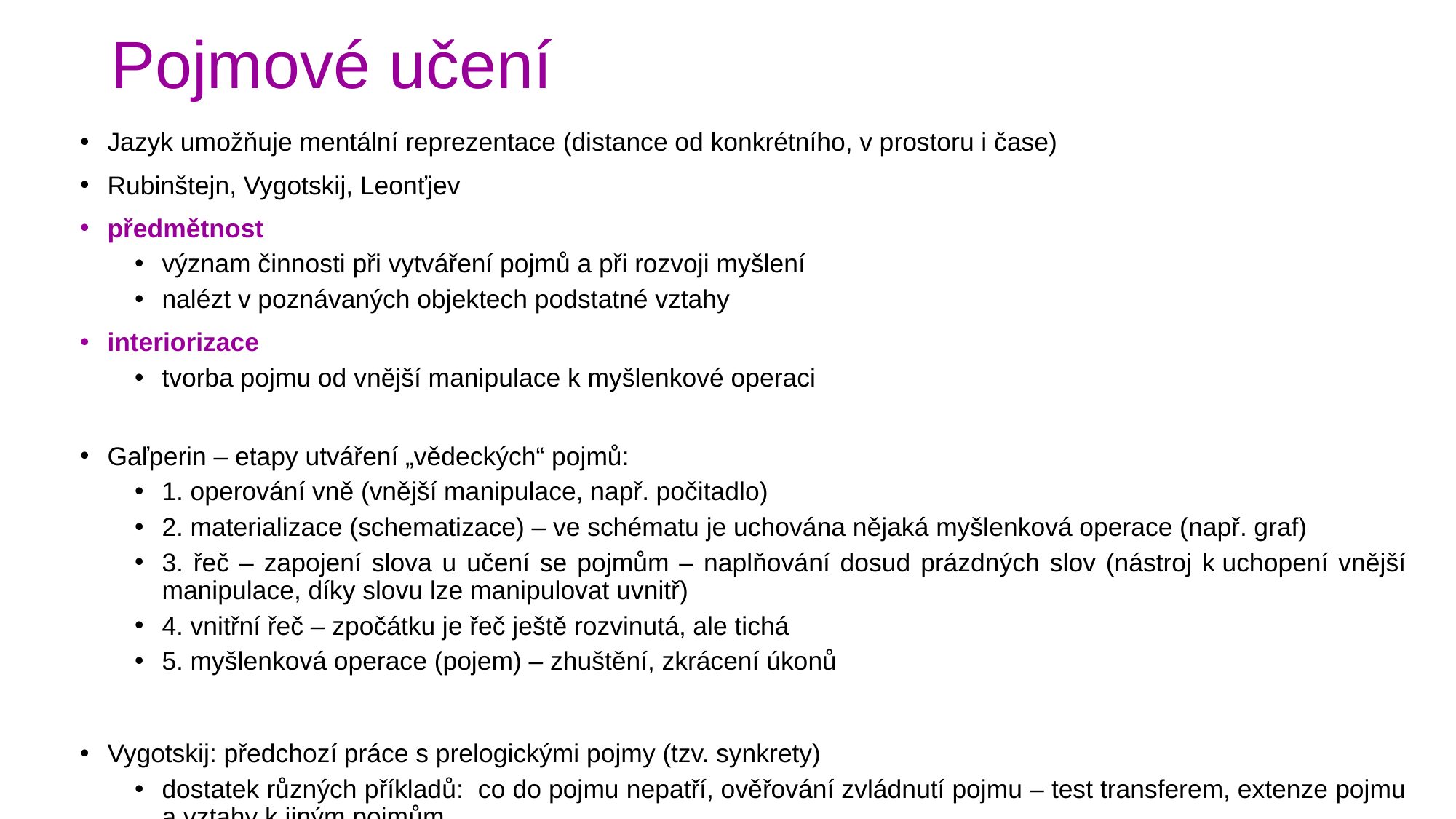

# Pojmové učení
Jazyk umožňuje mentální reprezentace (distance od konkrétního, v prostoru i čase)
Rubinštejn, Vygotskij, Leonťjev
předmětnost
význam činnosti při vytváření pojmů a při rozvoji myšlení
nalézt v poznávaných objektech podstatné vztahy
interiorizace
tvorba pojmu od vnější manipulace k myšlenkové operaci

Gaľperin – etapy utváření „vědeckých“ pojmů:
1. operování vně (vnější manipulace, např. počitadlo)
2. materializace (schematizace) – ve schématu je uchována nějaká myšlenková operace (např. graf)
3. řeč – zapojení slova u učení se pojmům – naplňování dosud prázdných slov (nástroj k uchopení vnější manipulace, díky slovu lze manipulovat uvnitř)
4. vnitřní řeč – zpočátku je řeč ještě rozvinutá, ale tichá
5. myšlenková operace (pojem) – zhuštění, zkrácení úkonů

Vygotskij: předchozí práce s prelogickými pojmy (tzv. synkrety)
dostatek různých příkladů:  co do pojmu nepatří, ověřování zvládnutí pojmu – test transferem, extenze pojmu a vztahy k jiným pojmům